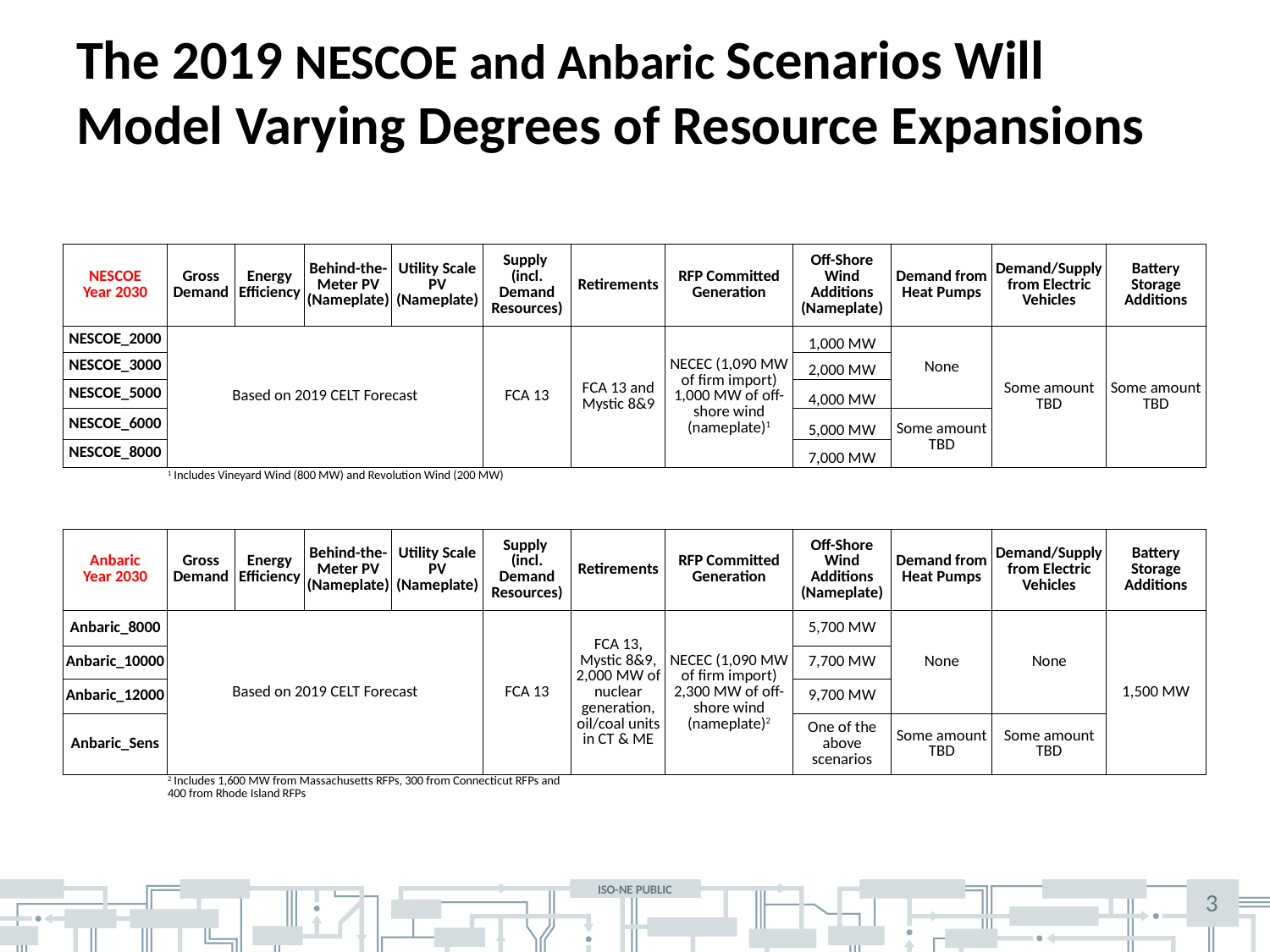

# The 2019 NESCOE and Anbaric Scenarios Will Model Varying Degrees of Resource Expansions
| NESCOE Year 2030 | Gross Demand | Energy Efficiency | Behind-the-Meter PV (Nameplate) | Utility Scale PV (Nameplate) | Supply (incl. Demand Resources) | Retirements | RFP Committed Generation | Off-Shore Wind Additions (Nameplate) | Demand from Heat Pumps | Demand/Supply from Electric Vehicles | Battery Storage Additions |
| --- | --- | --- | --- | --- | --- | --- | --- | --- | --- | --- | --- |
| NESCOE\_2000 | Based on 2019 CELT Forecast |  |  |  | FCA 13 | FCA 13 and Mystic 8&9 | NECEC (1,090 MW of firm import) 1,000 MW of off-shore wind (nameplate)1 | 1,000 MW | None | Some amount TBD | Some amount TBD |
| NESCOE\_3000 |  |  |  |  |  |  |  | 2,000 MW |  |  |  |
| NESCOE\_5000 |  |  |  |  |  |  |  | 4,000 MW |  |  |  |
| NESCOE\_6000 |  |  |  |  |  |  |  | 5,000 MW | Some amount TBD |  |  |
| NESCOE\_8000 |  |  |  |  |  |  |  | 7,000 MW |  |  |  |
|  | 1 Includes Vineyard Wind (800 MW) and Revolution Wind (200 MW) |  |  |  |  |  |  |  |  |  |  |
| Anbaric Year 2030 | Gross Demand | Energy Efficiency | Behind-the-Meter PV (Nameplate) | Utility Scale PV (Nameplate) | Supply (incl. Demand Resources) | Retirements | RFP Committed Generation | Off-Shore Wind Additions (Nameplate) | Demand from Heat Pumps | Demand/Supply from Electric Vehicles | Battery Storage Additions |
| --- | --- | --- | --- | --- | --- | --- | --- | --- | --- | --- | --- |
| Anbaric\_8000 | Based on 2019 CELT Forecast |  |  |  | FCA 13 | FCA 13, Mystic 8&9, 2,000 MW of nuclear generation, oil/coal units in CT & ME | NECEC (1,090 MW of firm import) 2,300 MW of off-shore wind (nameplate)2 | 5,700 MW | None | None | 1,500 MW |
| Anbaric\_10000 |  |  |  |  |  |  |  | 7,700 MW |  |  |  |
| Anbaric\_12000 |  |  |  |  |  |  |  | 9,700 MW |  |  |  |
| Anbaric\_Sens |  |  |  |  |  |  |  | One of the above scenarios | Some amount TBD | Some amount TBD |  |
|  | 2 Includes 1,600 MW from Massachusetts RFPs, 300 from Connecticut RFPs and 400 from Rhode Island RFPs |  |  |  |  |  |  |  |  |  |  |
3